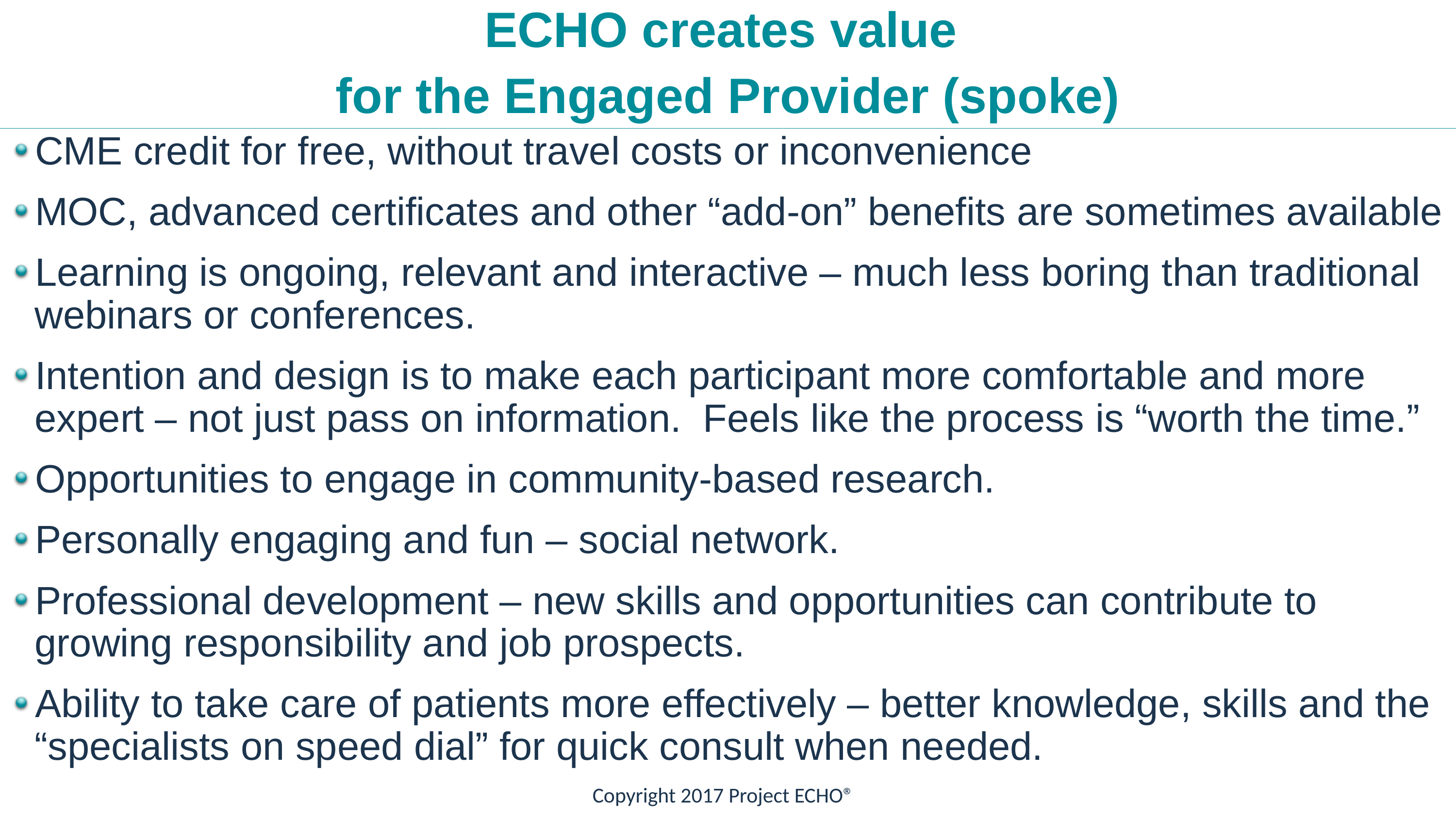

ECHO creates value
for the Engaged Provider (spoke)
CME credit for free, without travel costs or inconvenience
MOC, advanced certificates and other “add-on” benefits are sometimes available
Learning is ongoing, relevant and interactive – much less boring than traditional webinars or conferences.
Intention and design is to make each participant more comfortable and more expert – not just pass on information.  Feels like the process is “worth the time.”
Opportunities to engage in community-based research.
Personally engaging and fun – social network.
Professional development – new skills and opportunities can contribute to growing responsibility and job prospects.
Ability to take care of patients more effectively – better knowledge, skills and the “specialists on speed dial” for quick consult when needed.
Copyright 2017 Project ECHO®